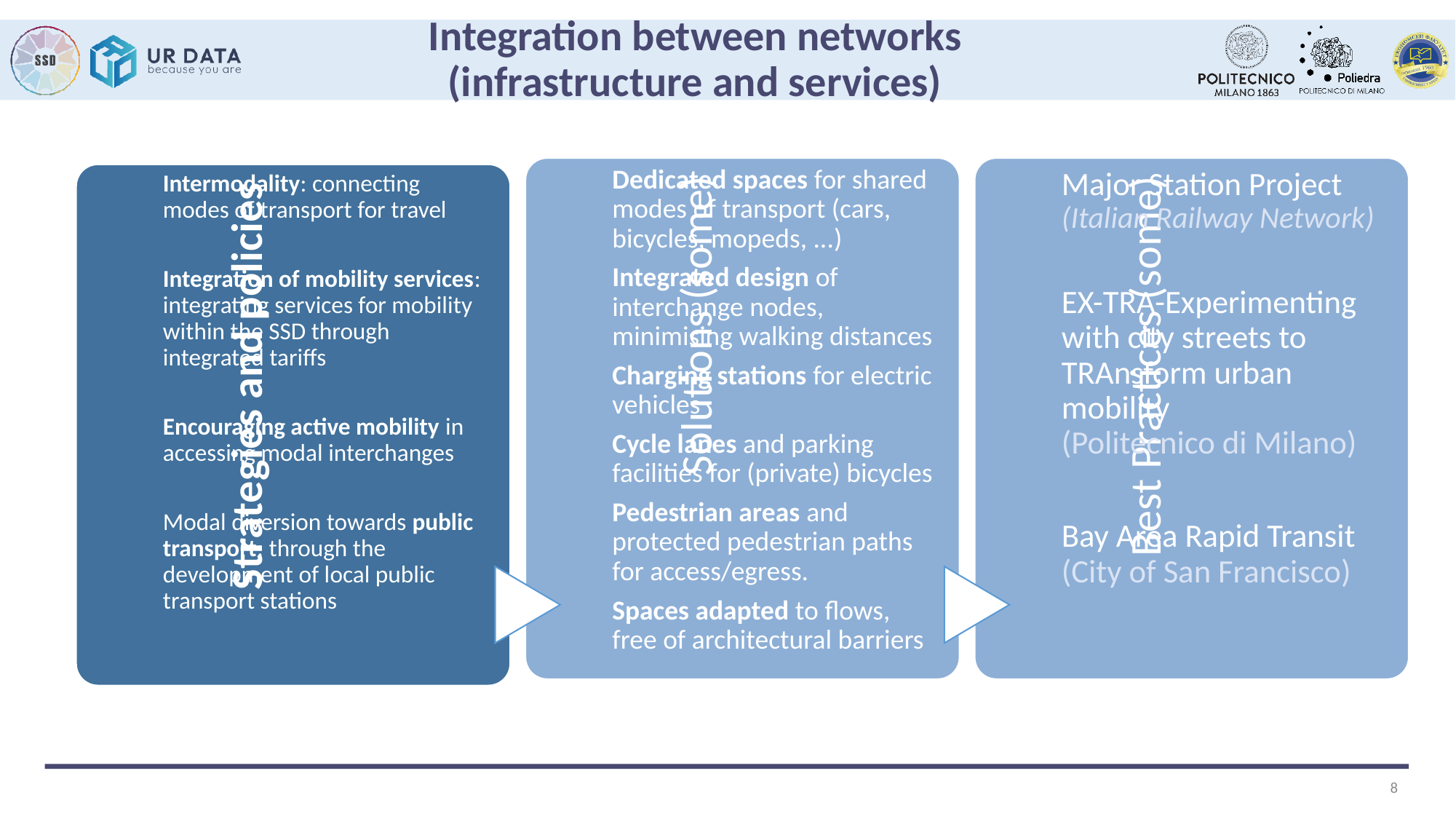

# Integration between networks (infrastructure and services)
Strategies and policies
Intermodality: connecting modes of transport for travel

Integration of mobility services: integrating services for mobility within the SSD through integrated tariffs

Encouraging active mobility in accessing modal interchanges

Modal diversion towards public transport: through the development of local public transport stations
Solutions (some)
Dedicated spaces for shared modes of transport (cars, bicycles, mopeds, ...)
Integrated design of interchange nodes, minimising walking distances
Charging stations for electric vehicles
Cycle lanes and parking facilities for (private) bicycles
Pedestrian areas and protected pedestrian paths for access/egress.
Spaces adapted to flows, free of architectural barriers
Best Practices (some)
Major Station Project (Italian Railway Network)
EX-TRA-Experimenting with city streets to TRAnsform urban mobility
(Politecnico di Milano)

Bay Area Rapid Transit
(City of San Francisco)

8